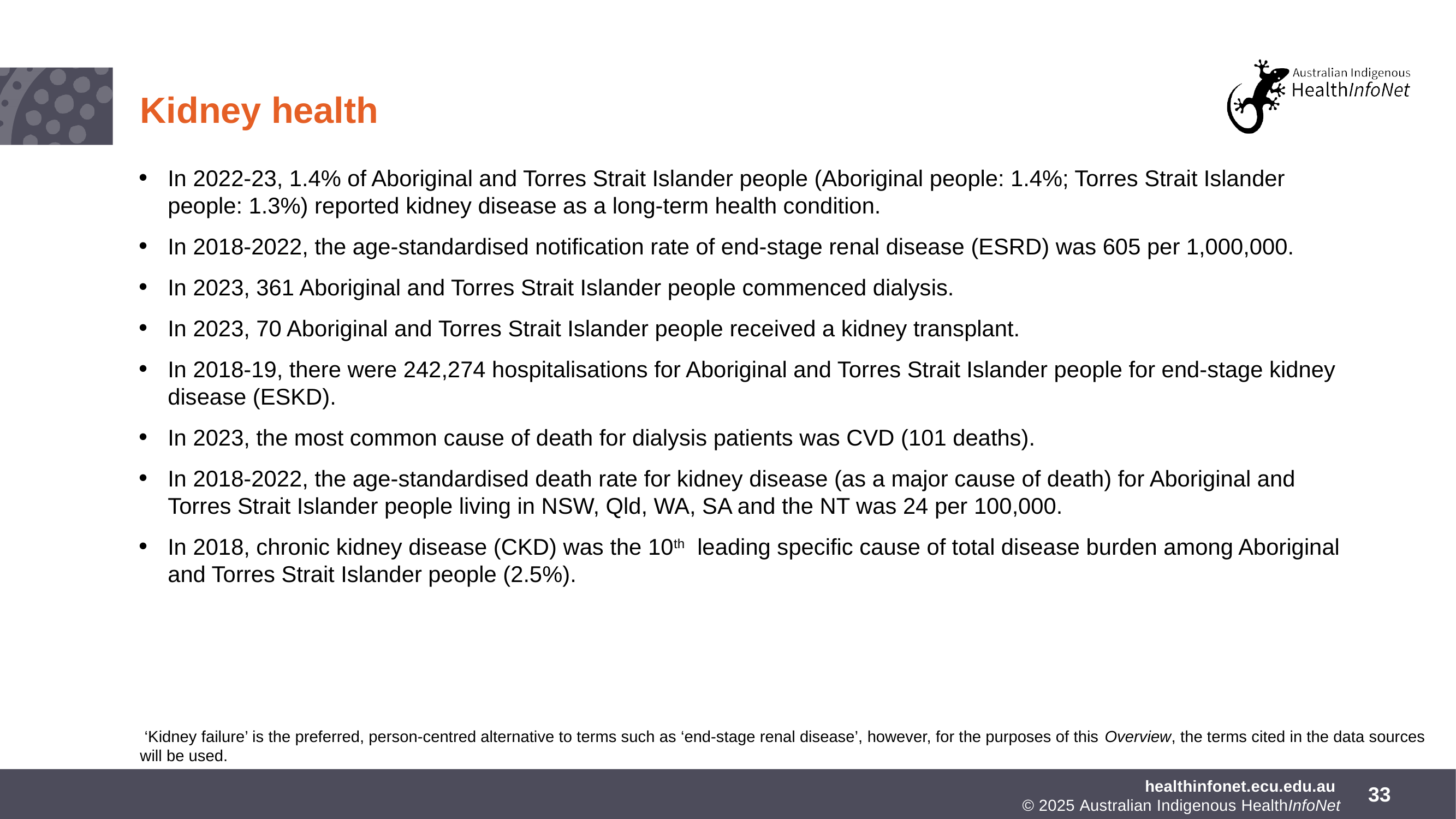

# Kidney health
In 2022-23, 1.4% of Aboriginal and Torres Strait Islander people (Aboriginal people: 1.4%; Torres Strait Islander people: 1.3%) reported kidney disease as a long-term health condition.
In 2018-2022, the age-standardised notification rate of end-stage renal disease (ESRD) was 605 per 1,000,000.
In 2023, 361 Aboriginal and Torres Strait Islander people commenced dialysis.
In 2023, 70 Aboriginal and Torres Strait Islander people received a kidney transplant.
In 2018-19, there were 242,274 hospitalisations for Aboriginal and Torres Strait Islander people for end-stage kidney disease (ESKD).
In 2023, the most common cause of death for dialysis patients was CVD (101 deaths).
In 2018-2022, the age-standardised death rate for kidney disease (as a major cause of death) for Aboriginal and Torres Strait Islander people living in NSW, Qld, WA, SA and the NT was 24 per 100,000.
In 2018, chronic kidney disease (CKD) was the 10th  leading specific cause of total disease burden among Aboriginal and Torres Strait Islander people (2.5%).

 ‘Kidney failure’ is the preferred, person-centred alternative to terms such as ‘end-stage renal disease’, however, for the purposes of this Overview, the terms cited in the data sources will be used.